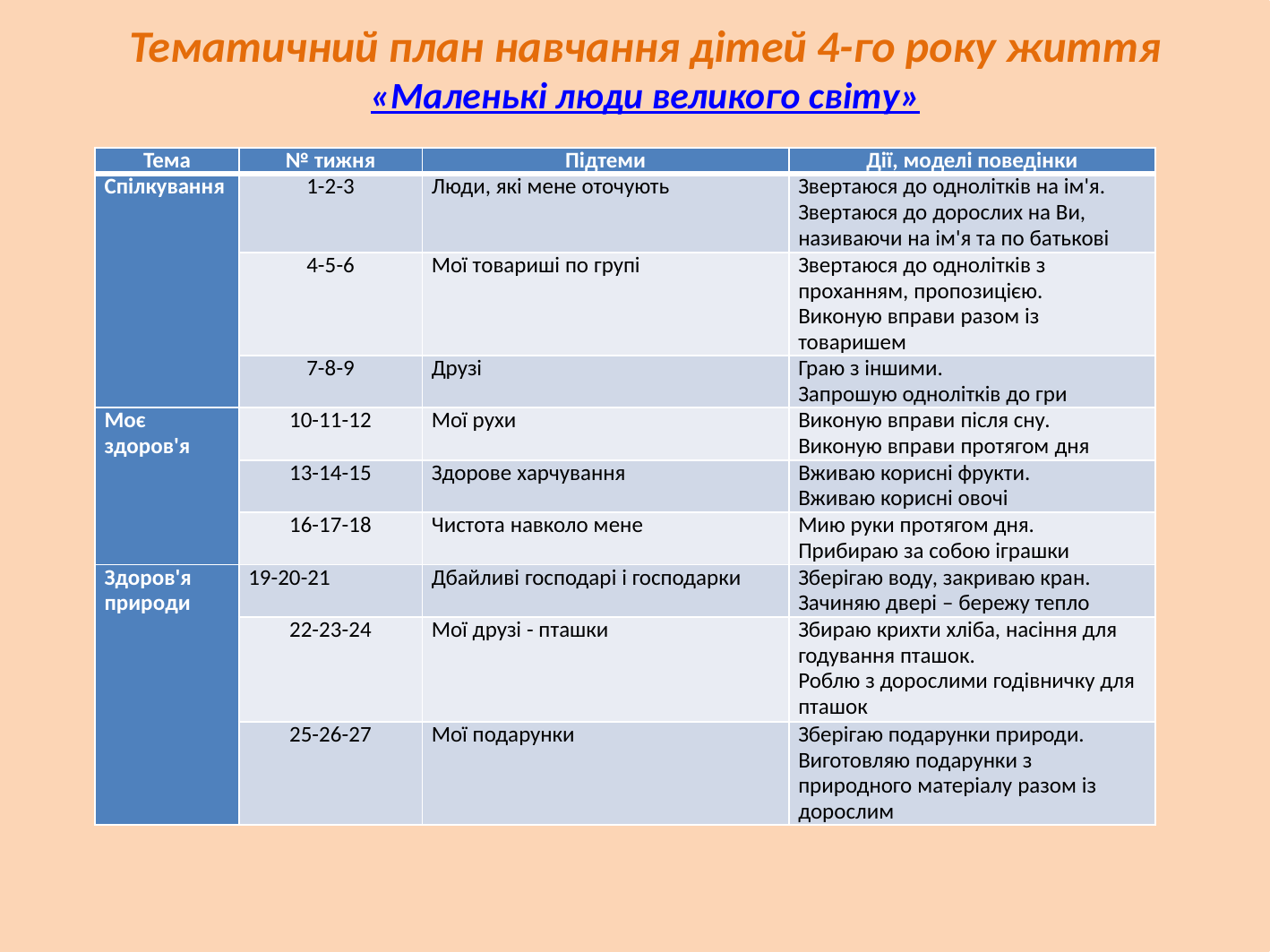

# Тематичний план навчання дітей 4-го року життя «Маленькі люди великого світу»
| Тема | № тижня | Підтеми | Дії, моделі поведінки |
| --- | --- | --- | --- |
| Спілкування | 1-2-3 | Люди, які мене оточують | Звертаюся до однолітків на ім'я. Звертаюся до дорослих на Ви, називаючи на ім'я та по батькові |
|  | 4-5-6 | Мої товариші по групі | Звертаюся до однолітків з проханням, пропозицією. Виконую вправи разом із товаришем |
|  | 7-8-9 | Друзі | Граю з іншими. Запрошую однолітків до гри |
| Моє здоров'я | 10-11-12 | Мої рухи | Виконую вправи після сну. Виконую вправи протягом дня |
|  | 13-14-15 | Здорове харчування | Вживаю корисні фрукти. Вживаю корисні овочі |
|  | 16-17-18 | Чистота навколо мене | Мию руки протягом дня. Прибираю за собою іграшки |
| Здоров'я природи | 19-20-21 | Дбайливі господарі і господарки | Зберігаю воду, закриваю кран. Зачиняю двері – бережу тепло |
|  | 22-23-24 | Мої друзі - пташки | Збираю крихти хліба, насіння для годування пташок. Роблю з дорослими годівничку для пташок |
|  | 25-26-27 | Мої подарунки | Зберігаю подарунки природи. Виготовляю подарунки з природного матеріалу разом із дорослим |